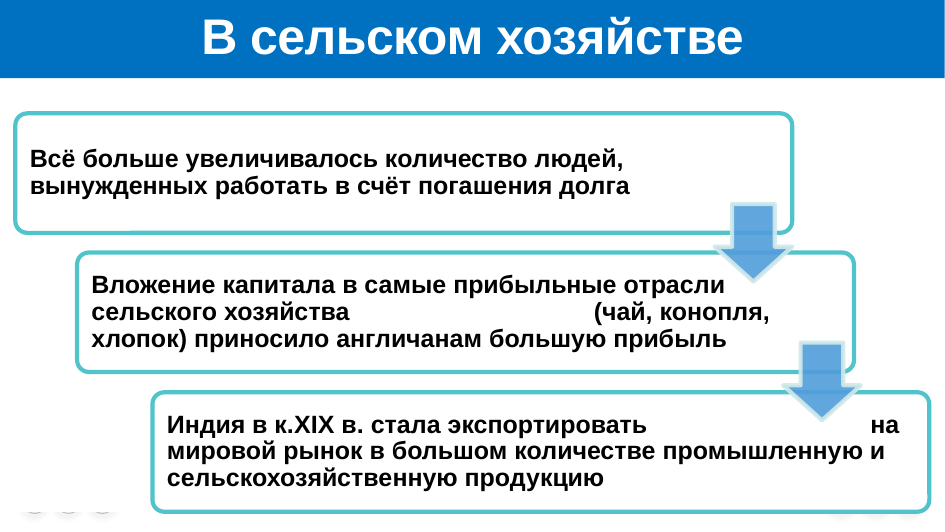

# В сельском хозяйстве
Всё больше увеличивалось количество людей, вынужденных работать в счёт погашения долга
Вложение капитала в самые прибыльные отрасли сельского хозяйства                                   (чай, конопля, хлопок) приносило англичанам большую прибыль
Индия в к.XIX в. стала экспортировать                                на мировой рынок в большом количестве промышленную и сельскохозяйственную продукцию